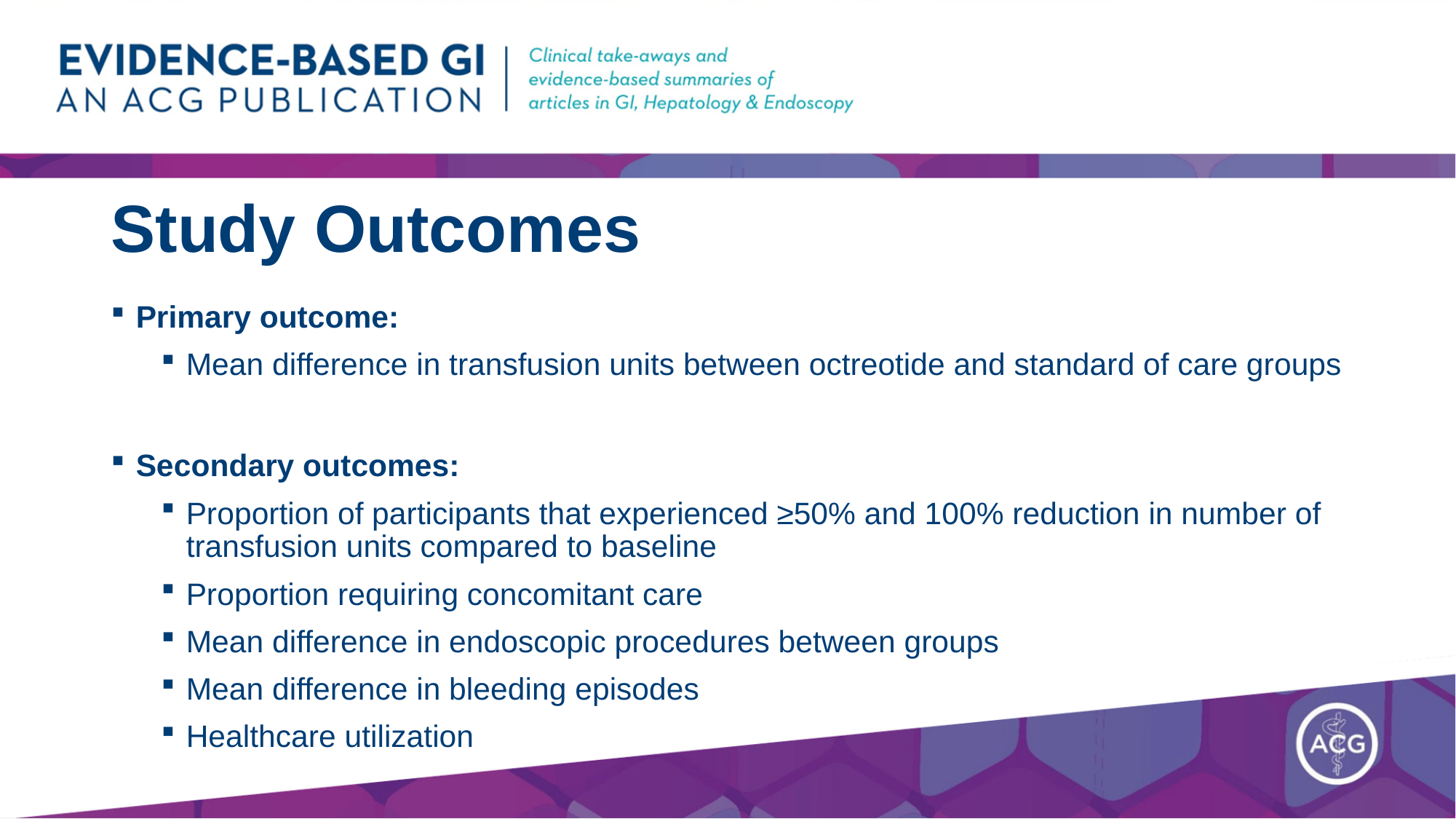

# Study Outcomes
Primary outcome:
Mean difference in transfusion units between octreotide and standard of care groups

Secondary outcomes:
Proportion of participants that experienced ≥50% and 100% reduction in number of transfusion units compared to baseline
Proportion requiring concomitant care
Mean difference in endoscopic procedures between groups
Mean difference in bleeding episodes
Healthcare utilization